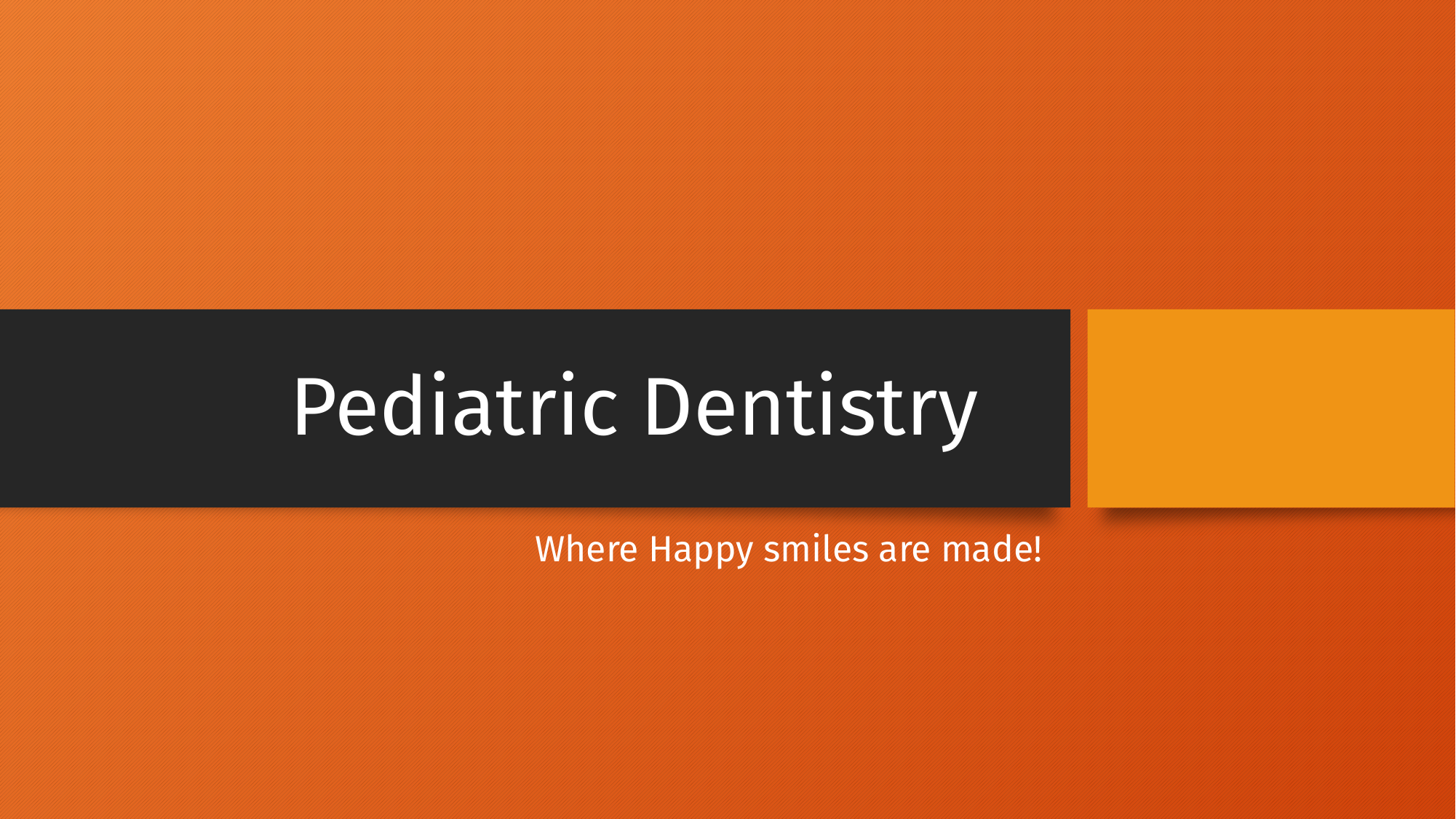

# Pediatric Dentistry
Where Happy smiles are made!